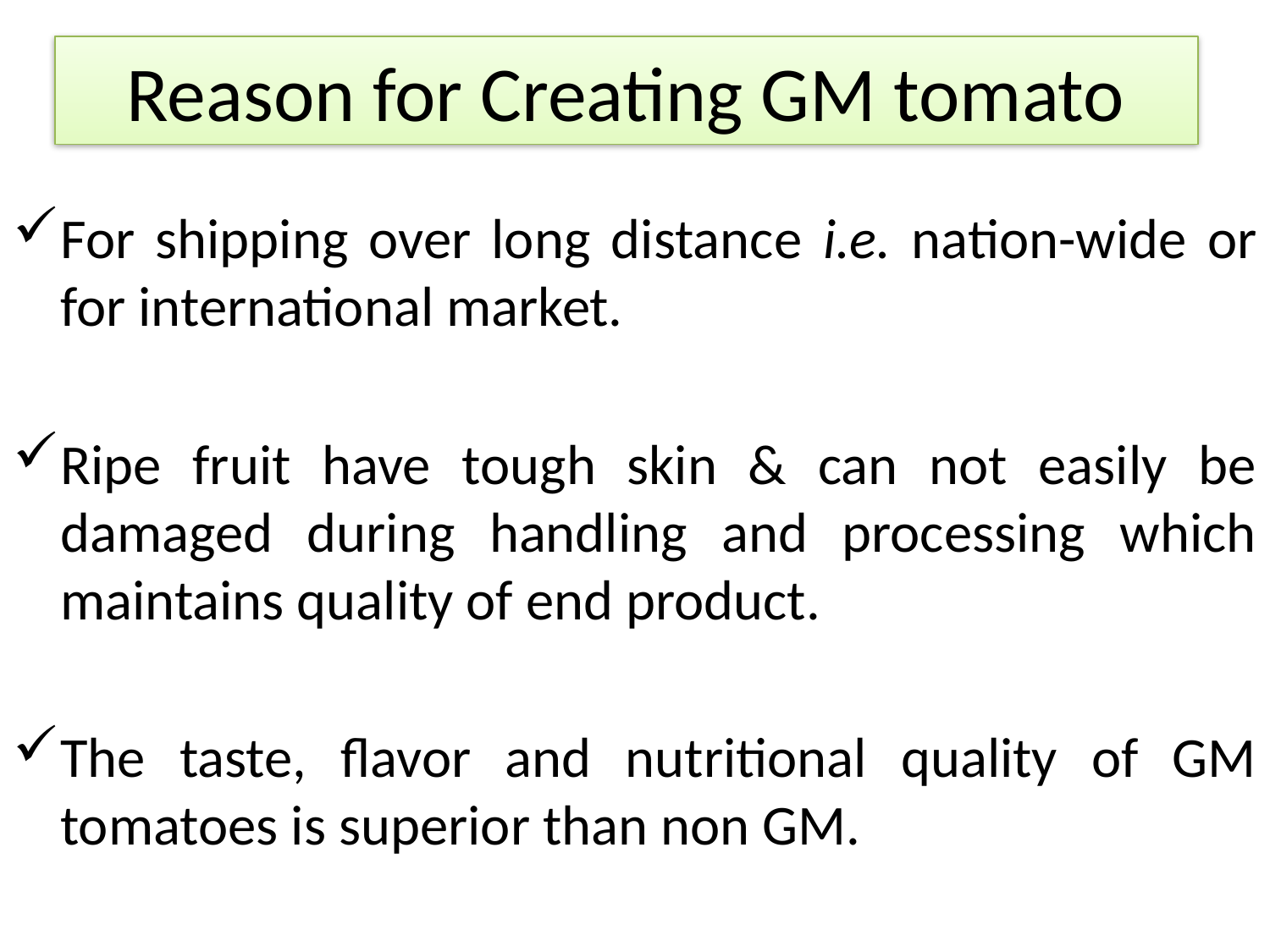

# Reason for Creating GM tomato
For shipping over long distance i.e. nation-wide or for international market.

Ripe fruit have tough skin & can not easily be damaged during handling and processing which maintains quality of end product.

The taste, flavor and nutritional quality of GM tomatoes is superior than non GM.